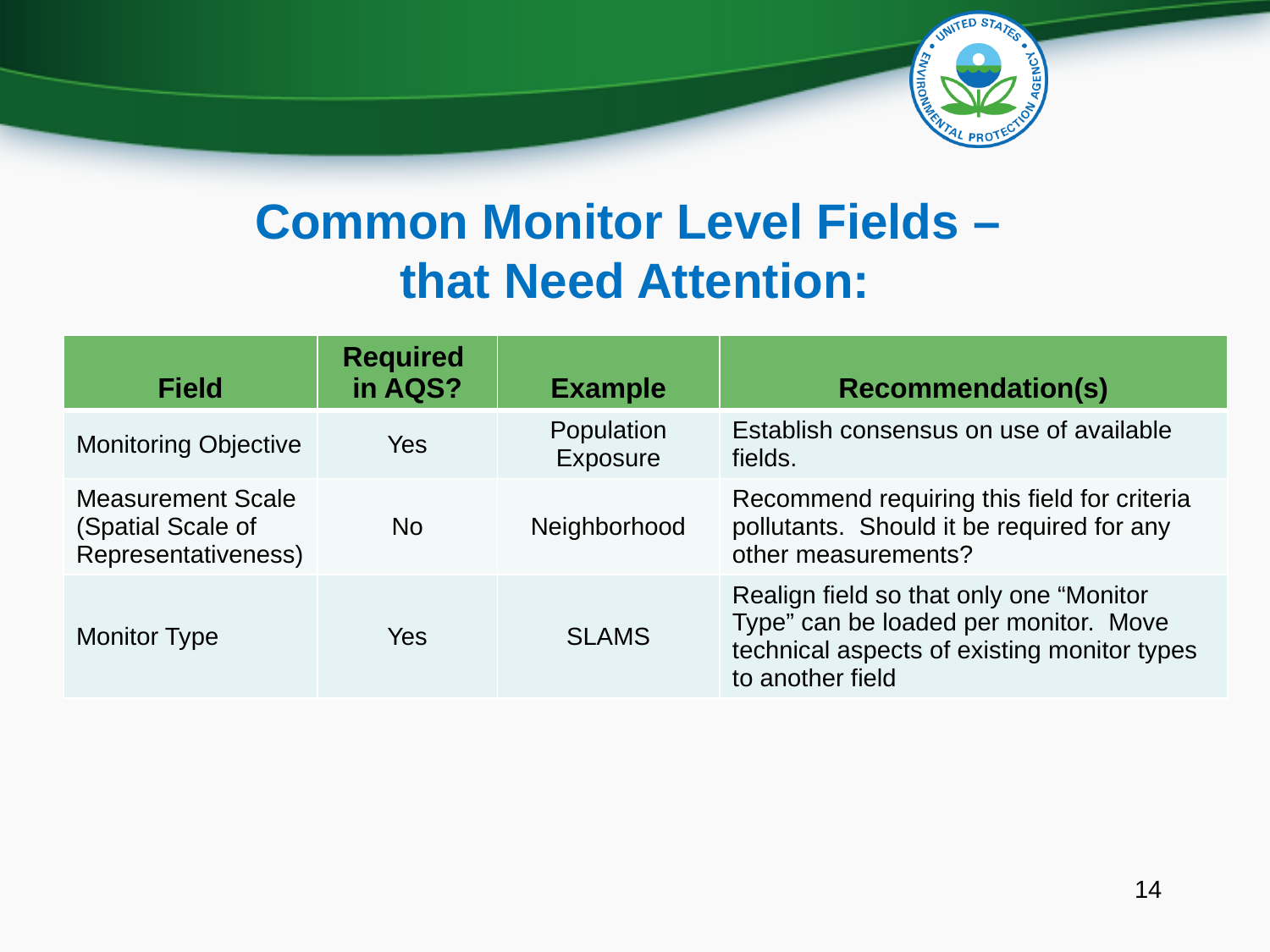

# Common Monitor Level Fields – that Need Attention:
| Field | Required in AQS? | Example | Recommendation(s) |
| --- | --- | --- | --- |
| Monitoring Objective | Yes | Population Exposure | Establish consensus on use of available fields. |
| Measurement Scale (Spatial Scale of Representativeness) | No | Neighborhood | Recommend requiring this field for criteria pollutants. Should it be required for any other measurements? |
| Monitor Type | Yes | SLAMS | Realign field so that only one “Monitor Type” can be loaded per monitor. Move technical aspects of existing monitor types to another field |
14